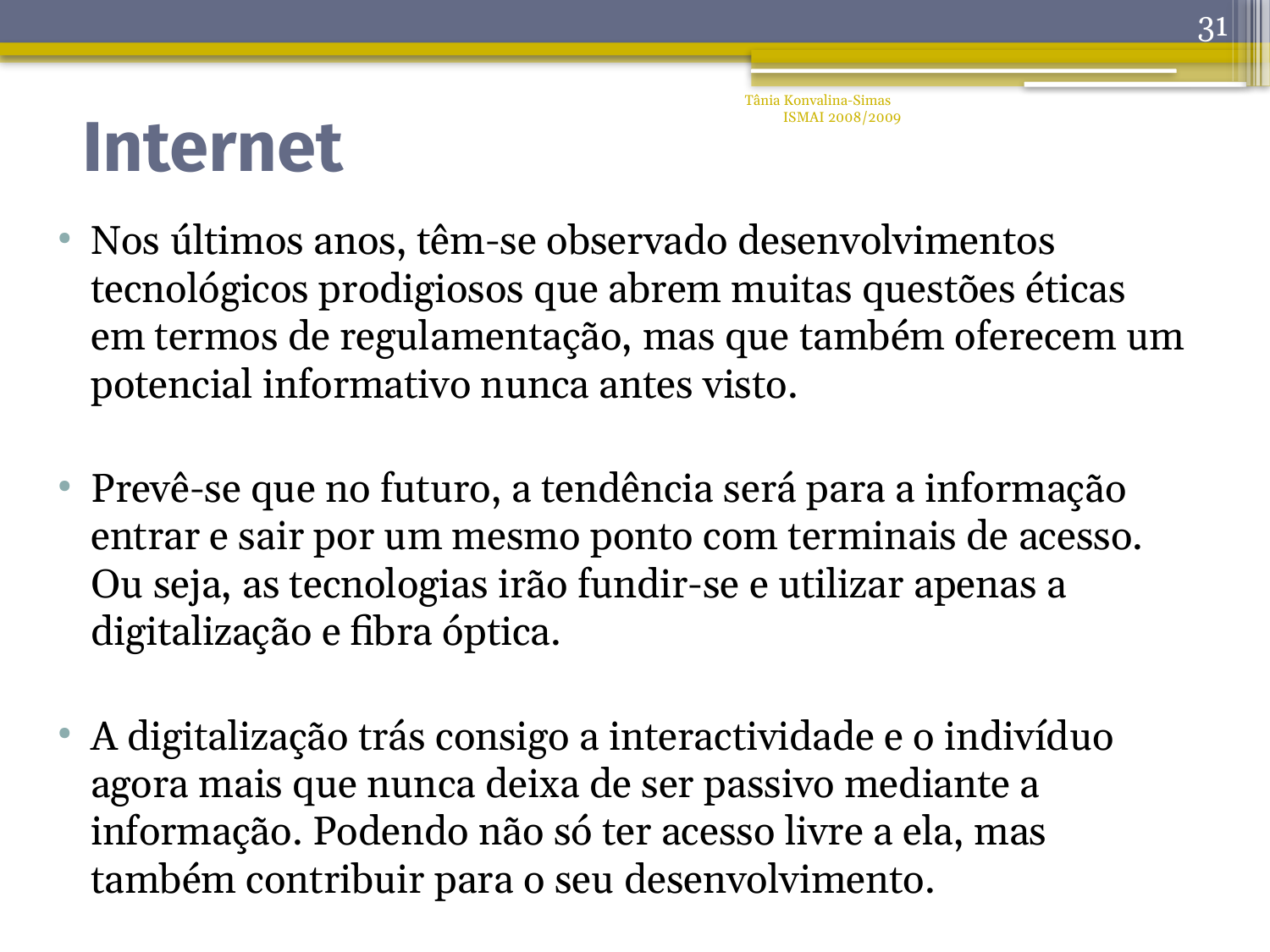

31
# Internet
Tânia Konvalina-Simas      ISMAI 2008/2009
Nos últimos anos, têm-se observado desenvolvimentos tecnológicos prodigiosos que abrem muitas questões éticas em termos de regulamentação, mas que também oferecem um potencial informativo nunca antes visto.

Prevê-se que no futuro, a tendência será para a informação entrar e sair por um mesmo ponto com terminais de acesso. Ou seja, as tecnologias irão fundir-se e utilizar apenas a digitalização e fibra óptica.

A digitalização trás consigo a interactividade e o indivíduo agora mais que nunca deixa de ser passivo mediante a informação. Podendo não só ter acesso livre a ela, mas também contribuir para o seu desenvolvimento.